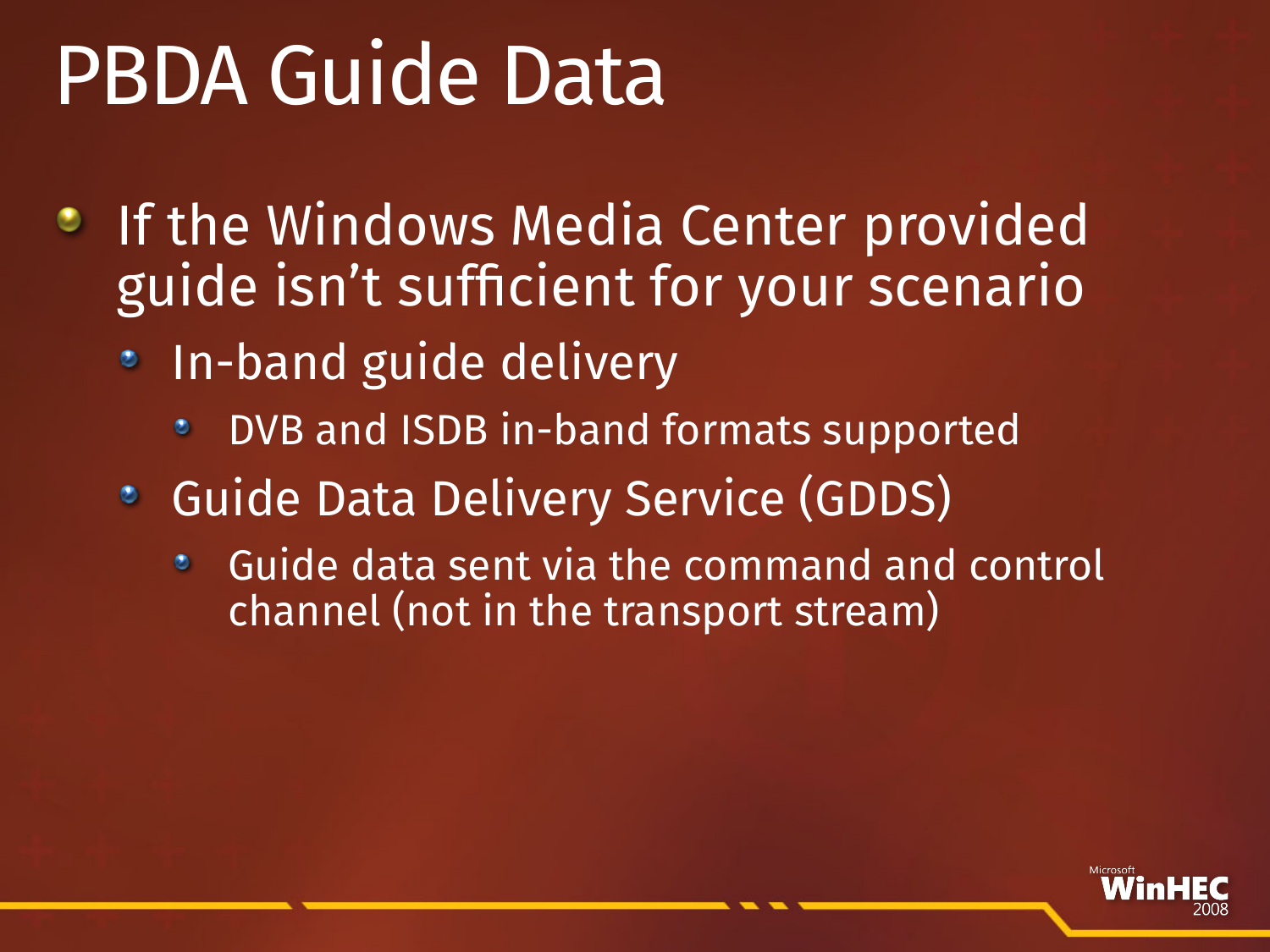

# PBDA Guide Data
If the Windows Media Center provided guide isn’t sufficient for your scenario
In-band guide delivery
DVB and ISDB in-band formats supported
Guide Data Delivery Service (GDDS)
Guide data sent via the command and control channel (not in the transport stream)